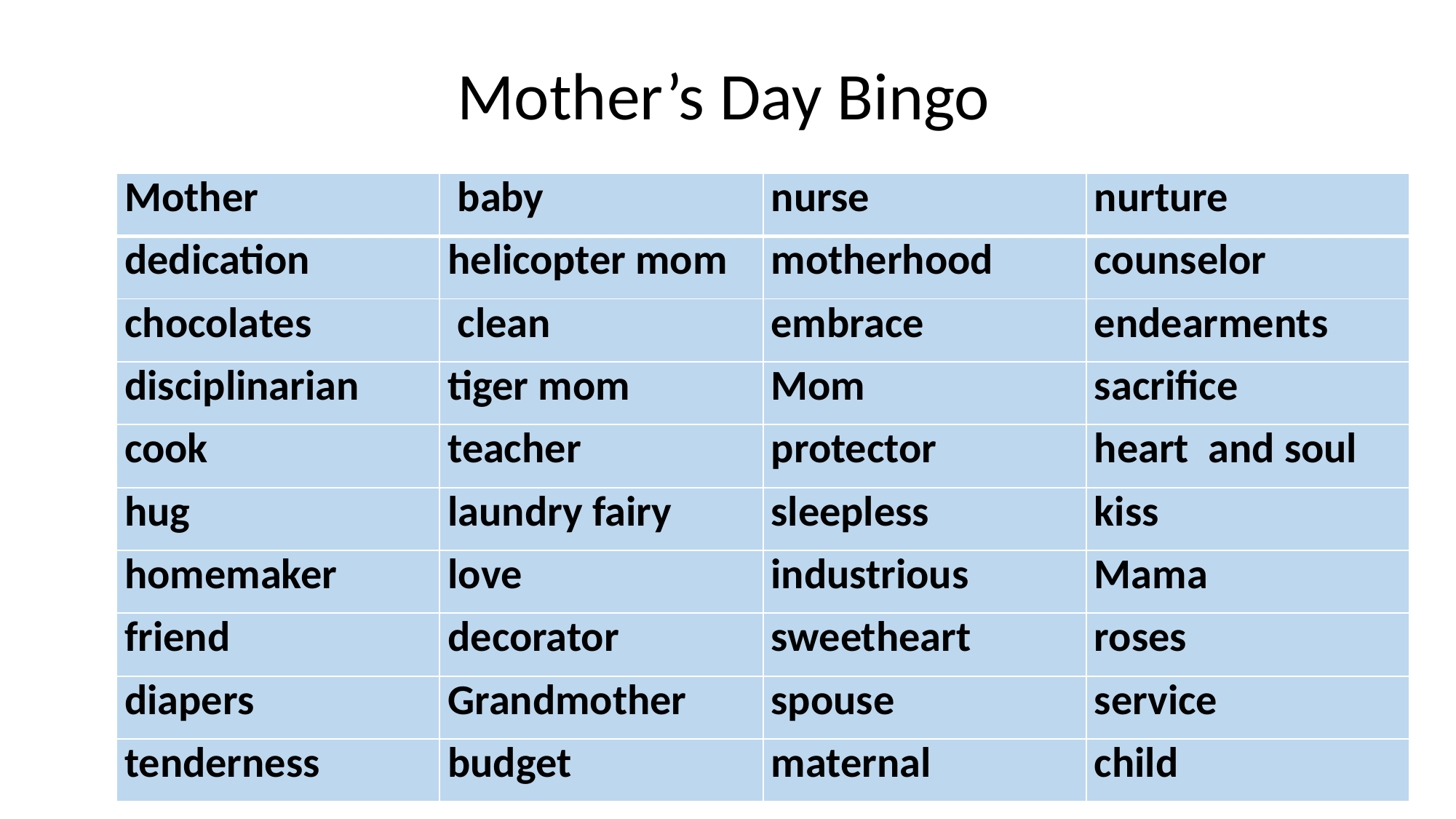

# Mother’s Day Bingo
| Mother | baby | nurse | nurture |
| --- | --- | --- | --- |
| dedication | helicopter mom | motherhood | counselor |
| chocolates | clean | embrace | endearments |
| disciplinarian | tiger mom | Mom | sacrifice |
| cook | teacher | protector | heart and soul |
| hug | laundry fairy | sleepless | kiss |
| homemaker | love | industrious | Mama |
| friend | decorator | sweetheart | roses |
| diapers | Grandmother | spouse | service |
| tenderness | budget | maternal | child |